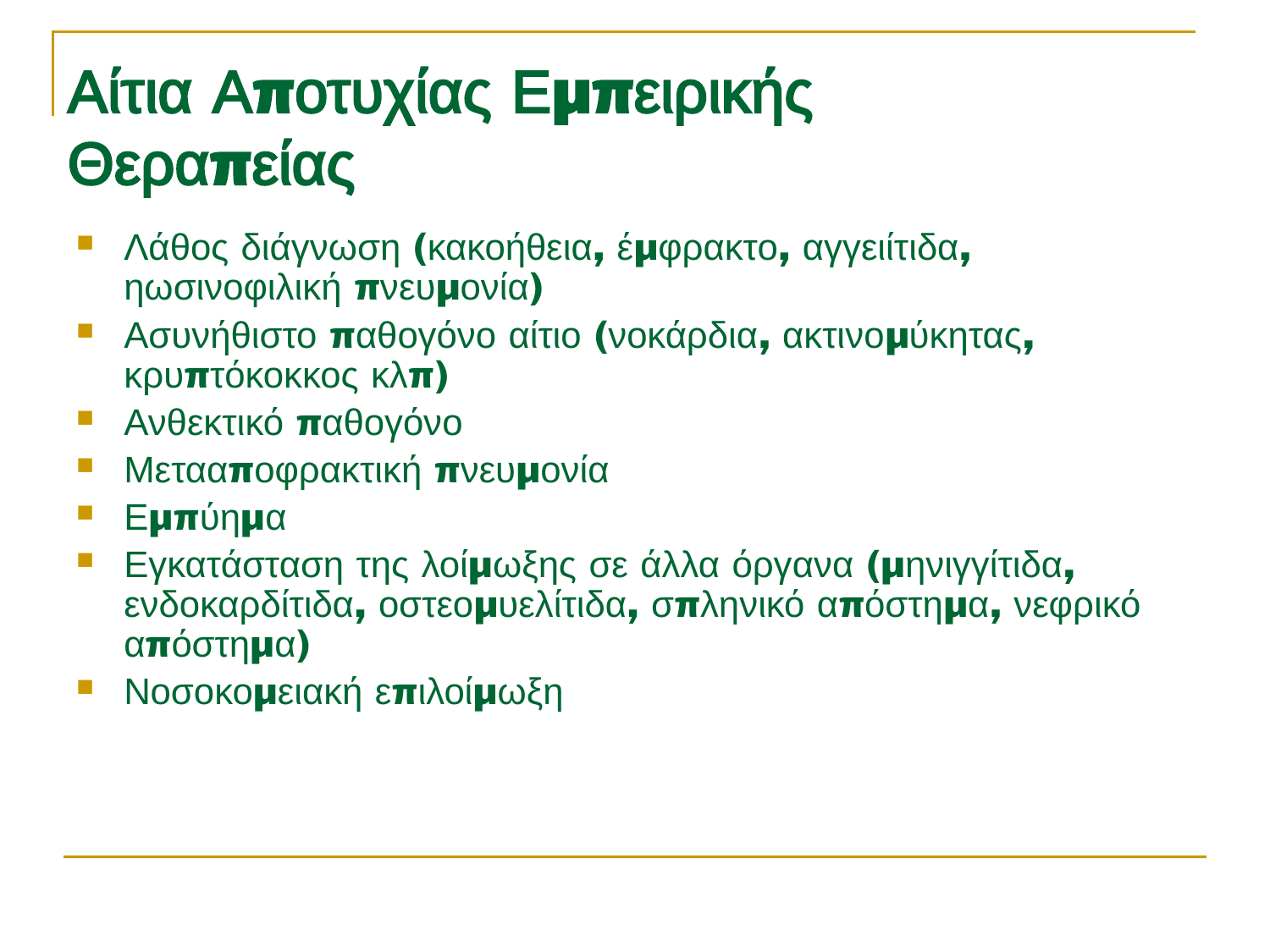

# Αίτια Αποτυχίας Εμπειρικής Θεραπείας
Λάθος διάγνωση (κακοήθεια, έμφρακτο, αγγειίτιδα, ηωσινοφιλική πνευμονία)
Ασυνήθιστο παθογόνο αίτιο (νοκάρδια, ακτινομύκητας, κρυπτόκοκκος κλπ)
Ανθεκτικό παθογόνο
Μετααποφρακτική πνευμονία
Εμπύημα
Εγκατάσταση της λοίμωξης σε άλλα όργανα (μηνιγγίτιδα, ενδοκαρδίτιδα, οστεομυελίτιδα, σπληνικό απόστημα, νεφρικό απόστημα)
Νοσοκομειακή επιλοίμωξη